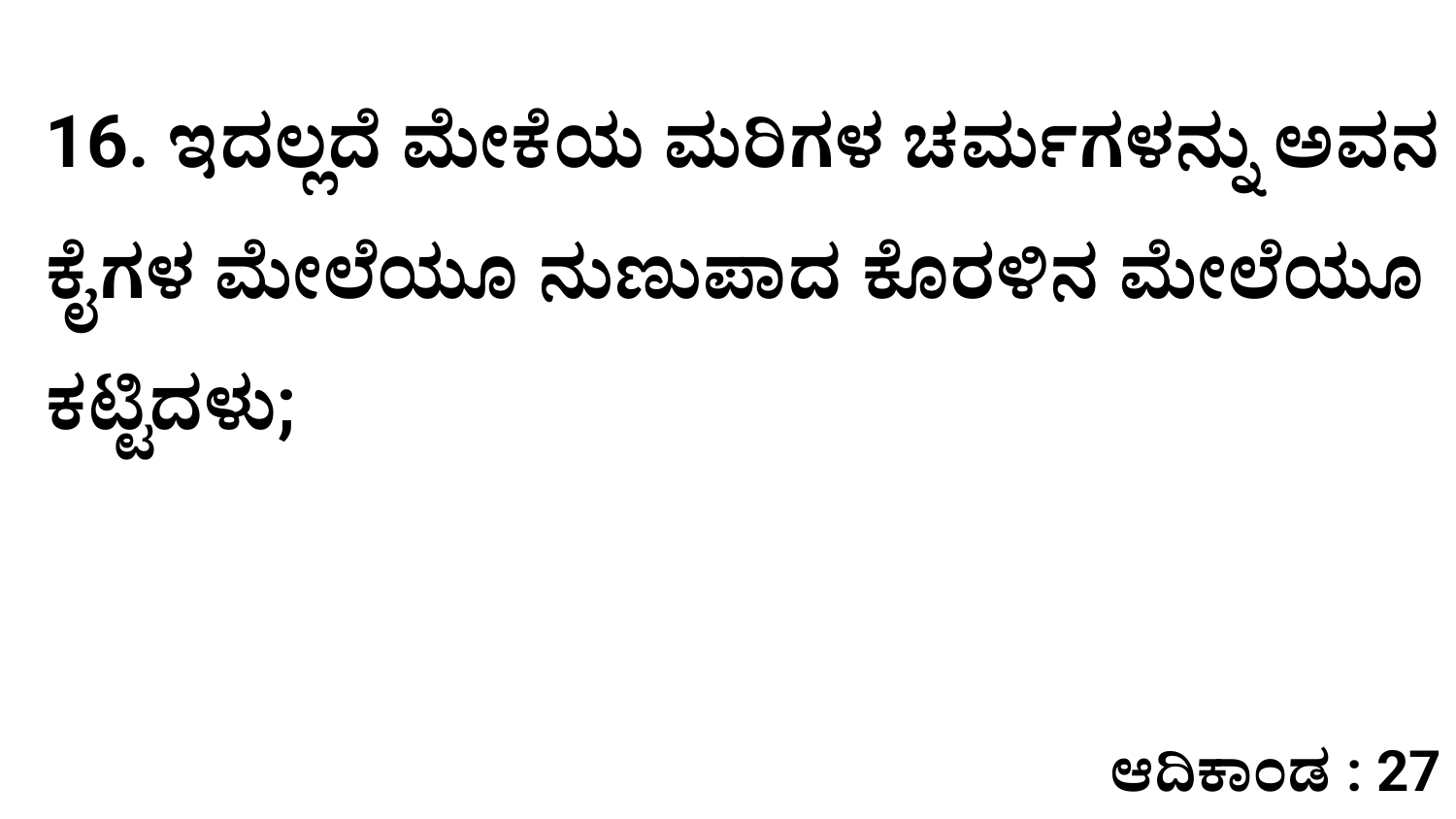

16. ಇದಲ್ಲದೆ ಮೇಕೆಯ ಮರಿಗಳ ಚರ್ಮಗಳನ್ನು ಅವನ ಕೈಗಳ ಮೇಲೆಯೂ ನುಣುಪಾದ ಕೊರಳಿನ ಮೇಲೆಯೂ ಕಟ್ಟಿದಳು;
ಆದಿಕಾಂಡ : 27